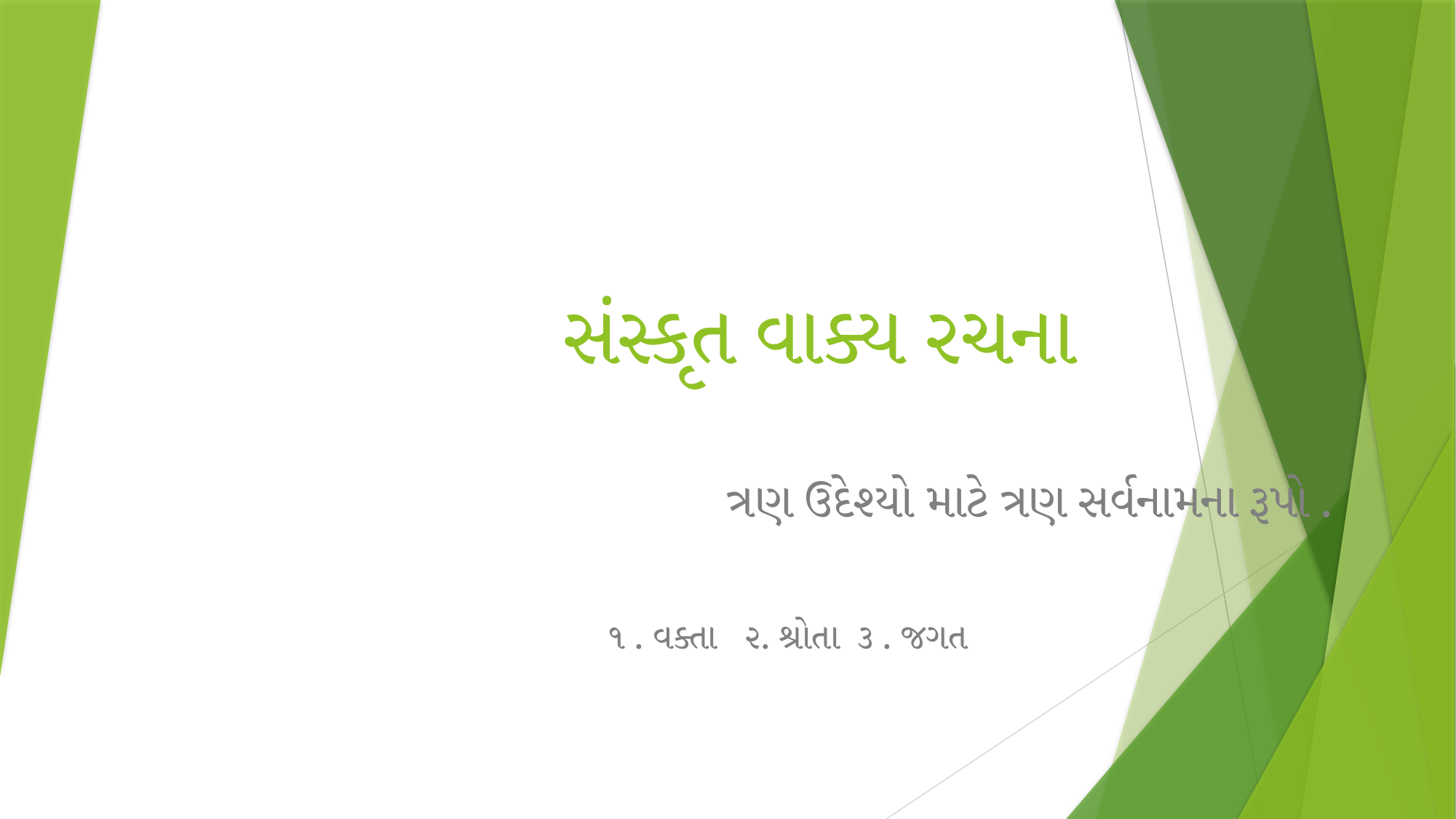

# સંસ્કૃત વાક્ય રચના
ત્રણ ઉદેશ્યો માટે ત્રણ સર્વનામના રૂપો .

૧ . વક્તા   ૨. શ્રોતા  ૩ . જગત